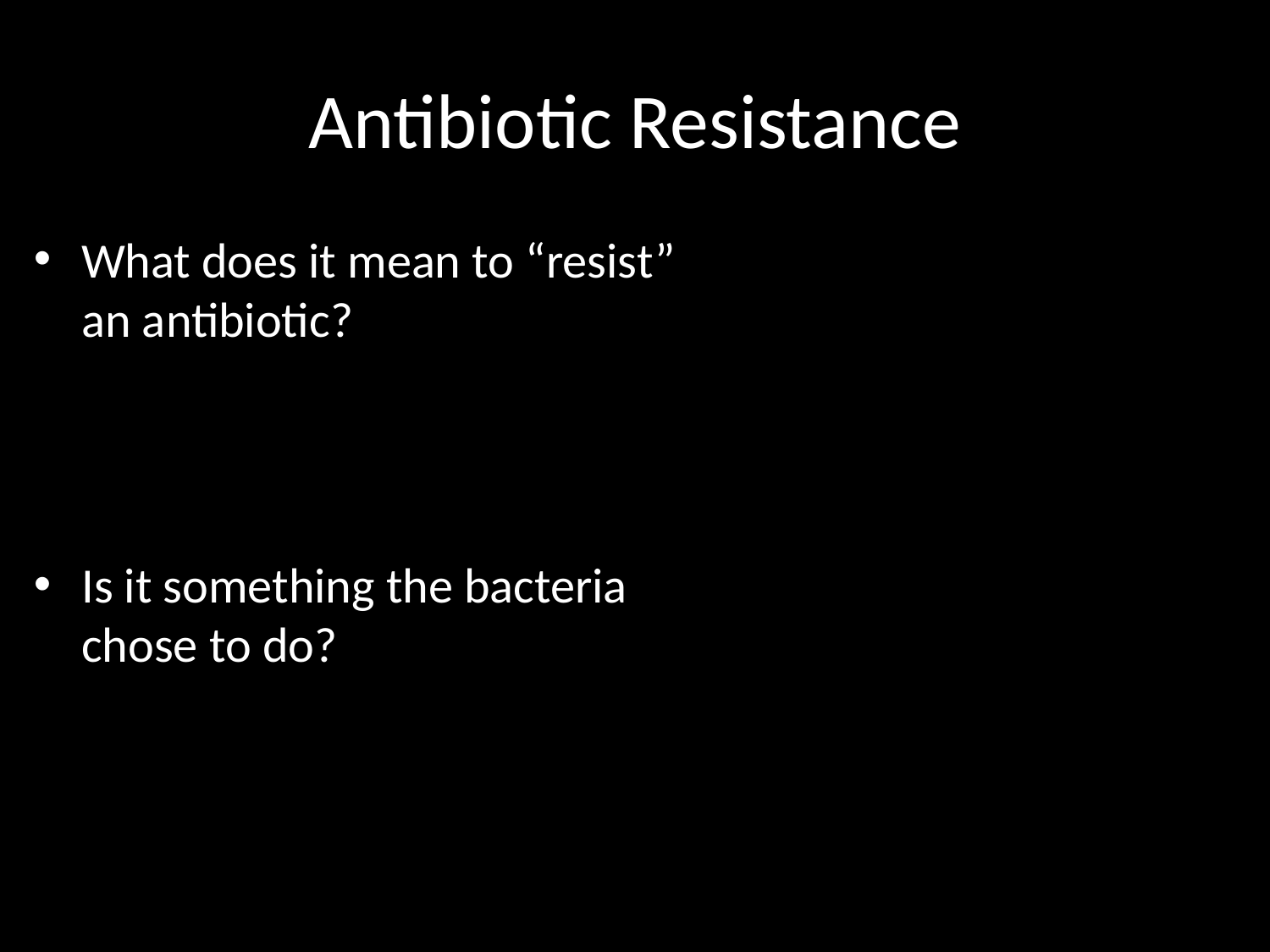

# Antibiotic Resistance
What does it mean to “resist” an antibiotic?

Is it something the bacteria chose to do?